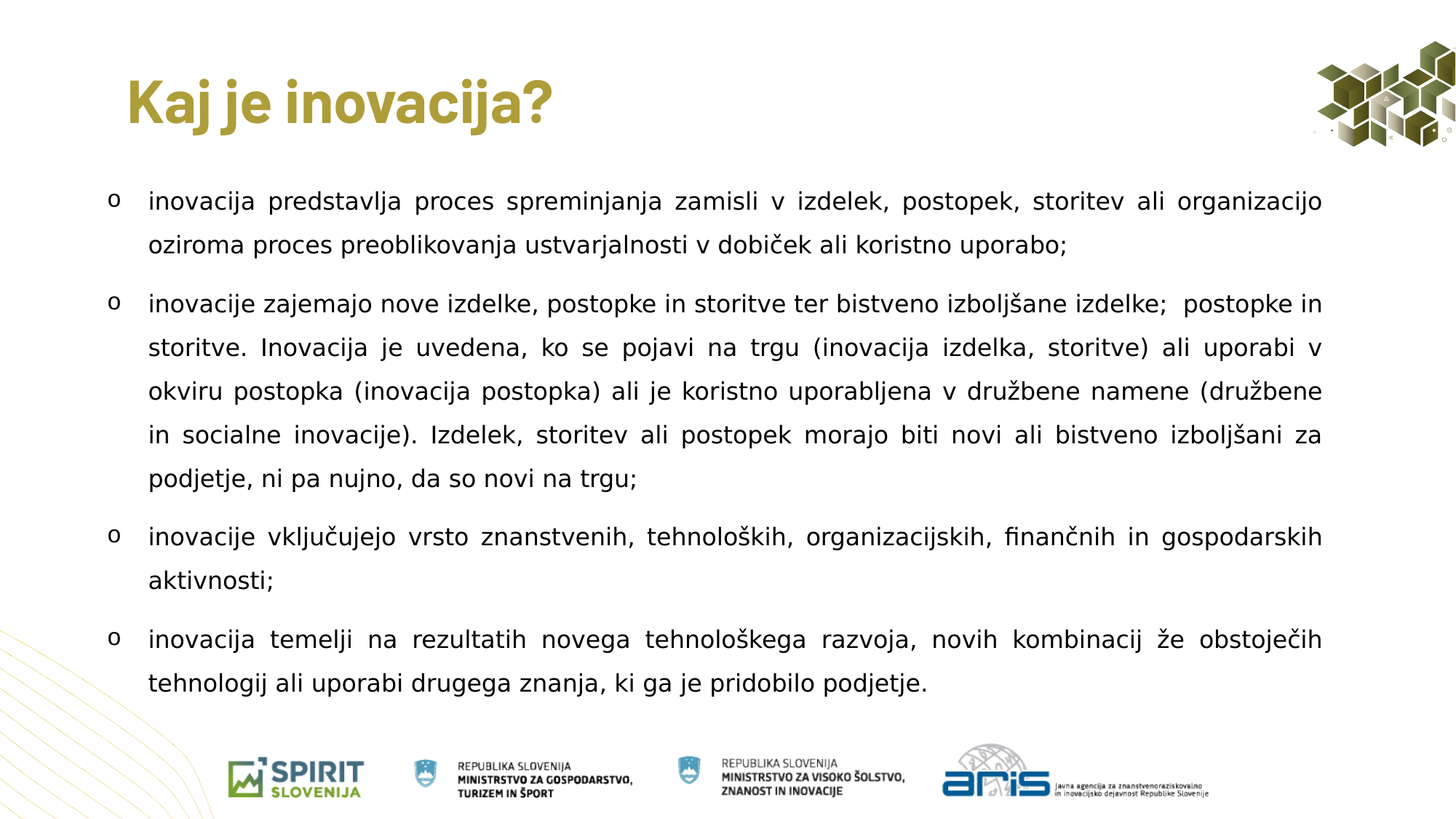

Kaj je inovacija?
inovacija predstavlja proces spreminjanja zamisli v izdelek, postopek, storitev ali organizacijo oziroma proces preoblikovanja ustvarjalnosti v dobiček ali koristno uporabo;
inovacije zajemajo nove izdelke, postopke in storitve ter bistveno izboljšane izdelke;  postopke in storitve. Inovacija je uvedena, ko se pojavi na trgu (inovacija izdelka, storitve) ali uporabi v okviru postopka (inovacija postopka) ali je koristno uporabljena v družbene namene (družbene in socialne inovacije). Izdelek, storitev ali postopek morajo biti novi ali bistveno izboljšani za podjetje, ni pa nujno, da so novi na trgu;
inovacije vključujejo vrsto znanstvenih, tehnoloških, organizacijskih, finančnih in gospodarskih aktivnosti;
inovacija temelji na rezultatih novega tehnološkega razvoja, novih kombinacij že obstoječih tehnologij ali uporabi drugega znanja, ki ga je pridobilo podjetje.